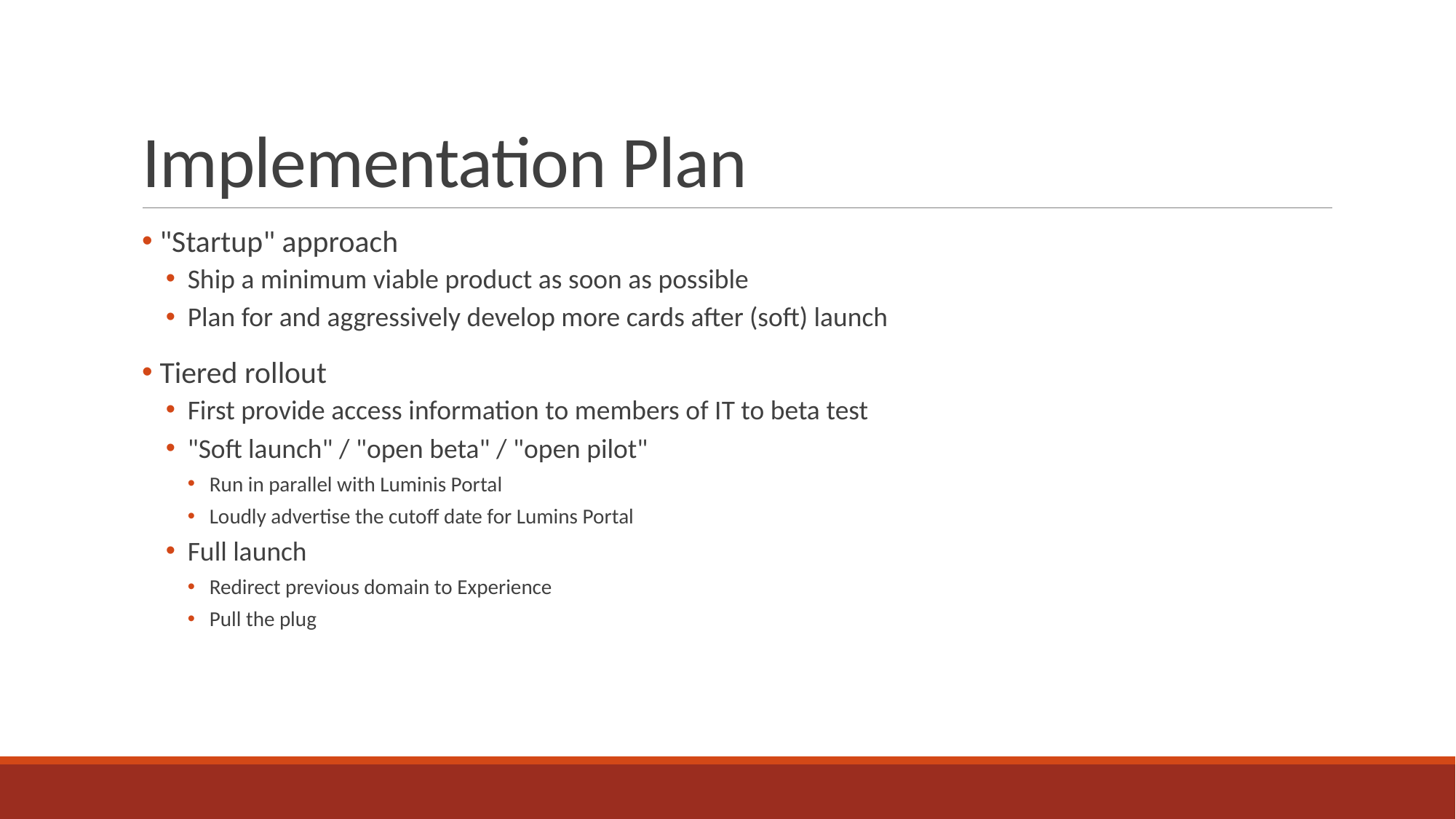

# Implementation Plan
 "Startup" approach
Ship a minimum viable product as soon as possible
Plan for and aggressively develop more cards after (soft) launch
 Tiered rollout
First provide access information to members of IT to beta test
"Soft launch" / "open beta" / "open pilot"
Run in parallel with Luminis Portal
Loudly advertise the cutoff date for Lumins Portal
Full launch
Redirect previous domain to Experience
Pull the plug